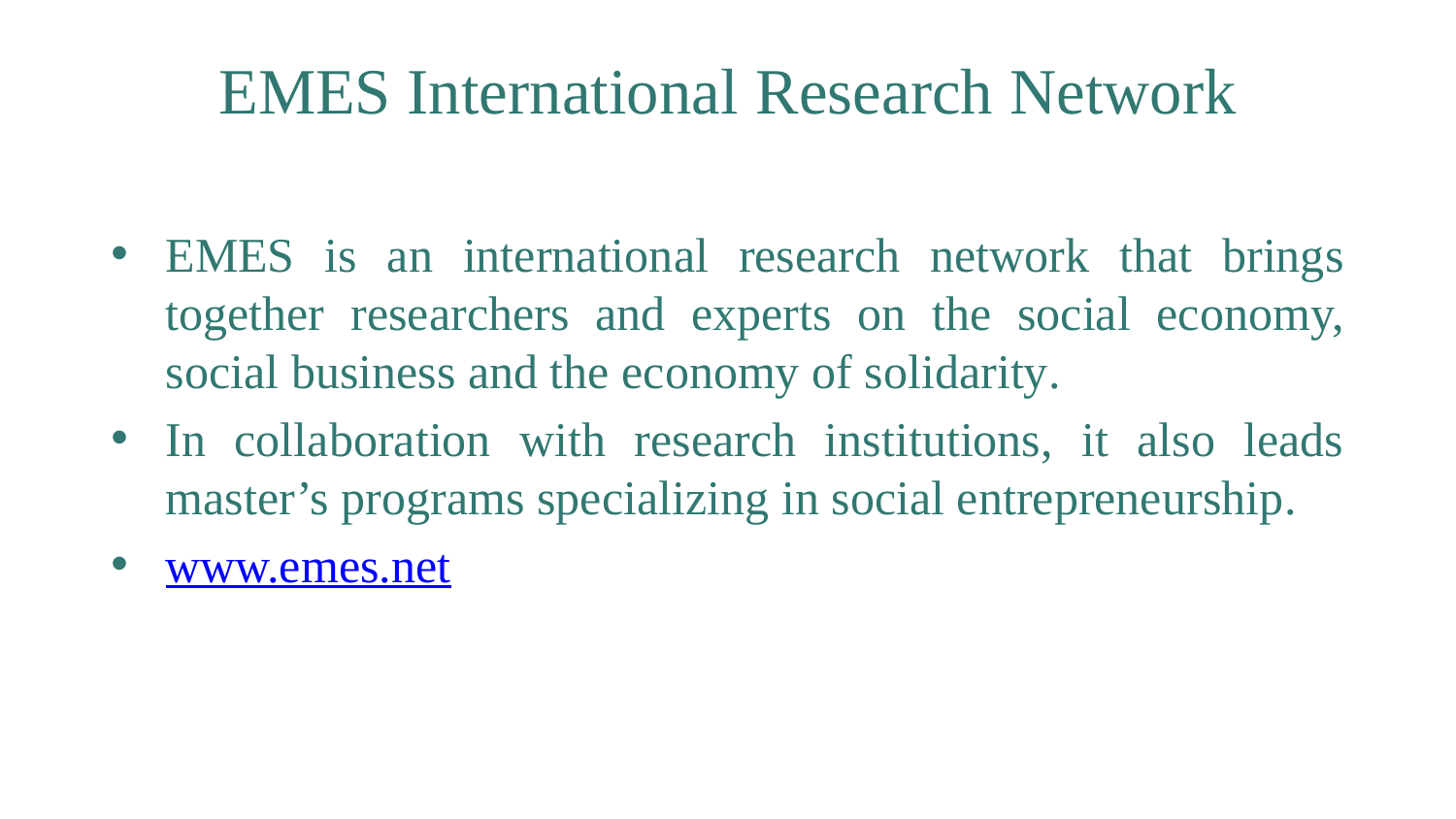

# EMES International Research Network
EMES is an international research network that brings together researchers and experts on the social economy, social business and the economy of solidarity.
In collaboration with research institutions, it also leads master’s programs specializing in social entrepreneurship.
www.emes.net